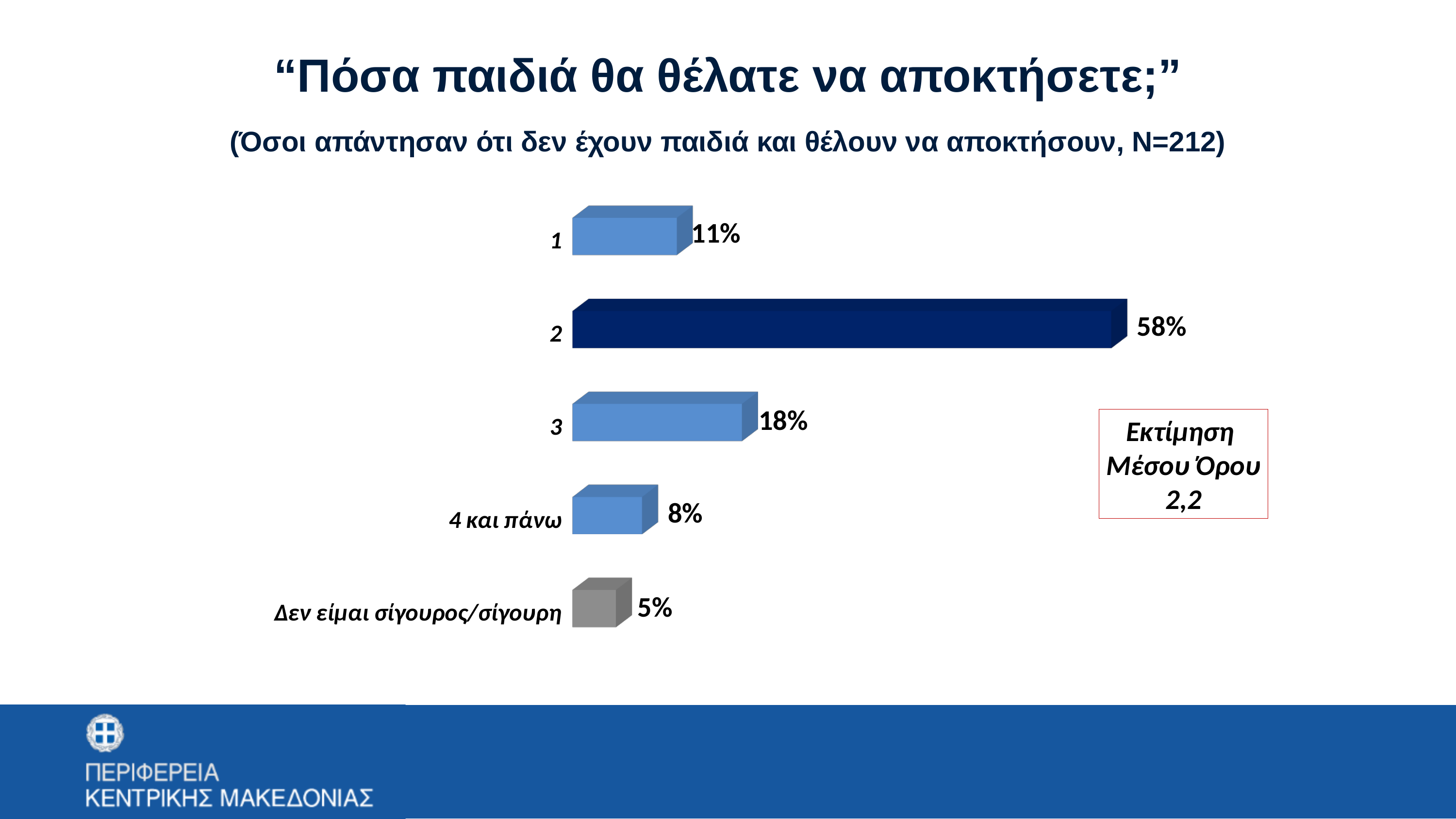

“Πόσα παιδιά θα θέλατε να αποκτήσετε;”
(Όσοι απάντησαν ότι δεν έχουν παιδιά και θέλουν να αποκτήσουν, Ν=212)

[unsupported chart]

Εκτίμηση
Μέσου Όρου
2,2